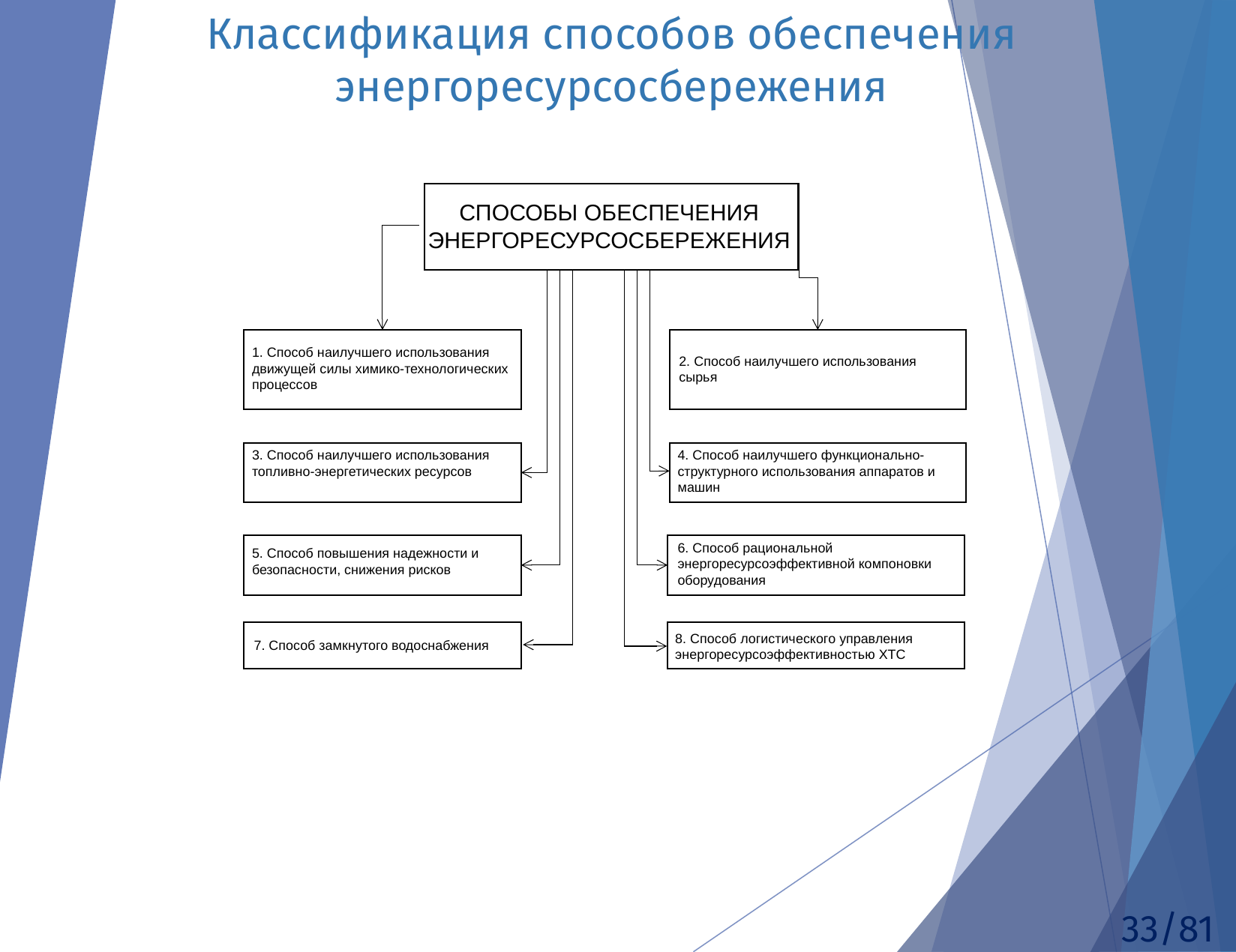

Классификация способов обеспечения энергоресурсосбережения

СПОСОБЫ ОБЕСПЕЧЕНИЯ ЭНЕРГОРЕСУРСОСБЕРЕЖЕНИЯ

1. Способ наилучшего использования движущей силы химико-технологических процессов
2. Способ наилучшего использования сырья
3. Способ наилучшего использования топливно-энергетических ресурсов
4. Способ наилучшего функционально-структурного использования аппаратов и машин

6. Способ рациональной энергоресурсоэффективной компоновки оборудования

5. Способ повышения надежности и безопасности, снижения рисков

8. Способ логистического управления энергоресурсоэффективностью ХТС
7. Способ замкнутого водоснабжения
33/81